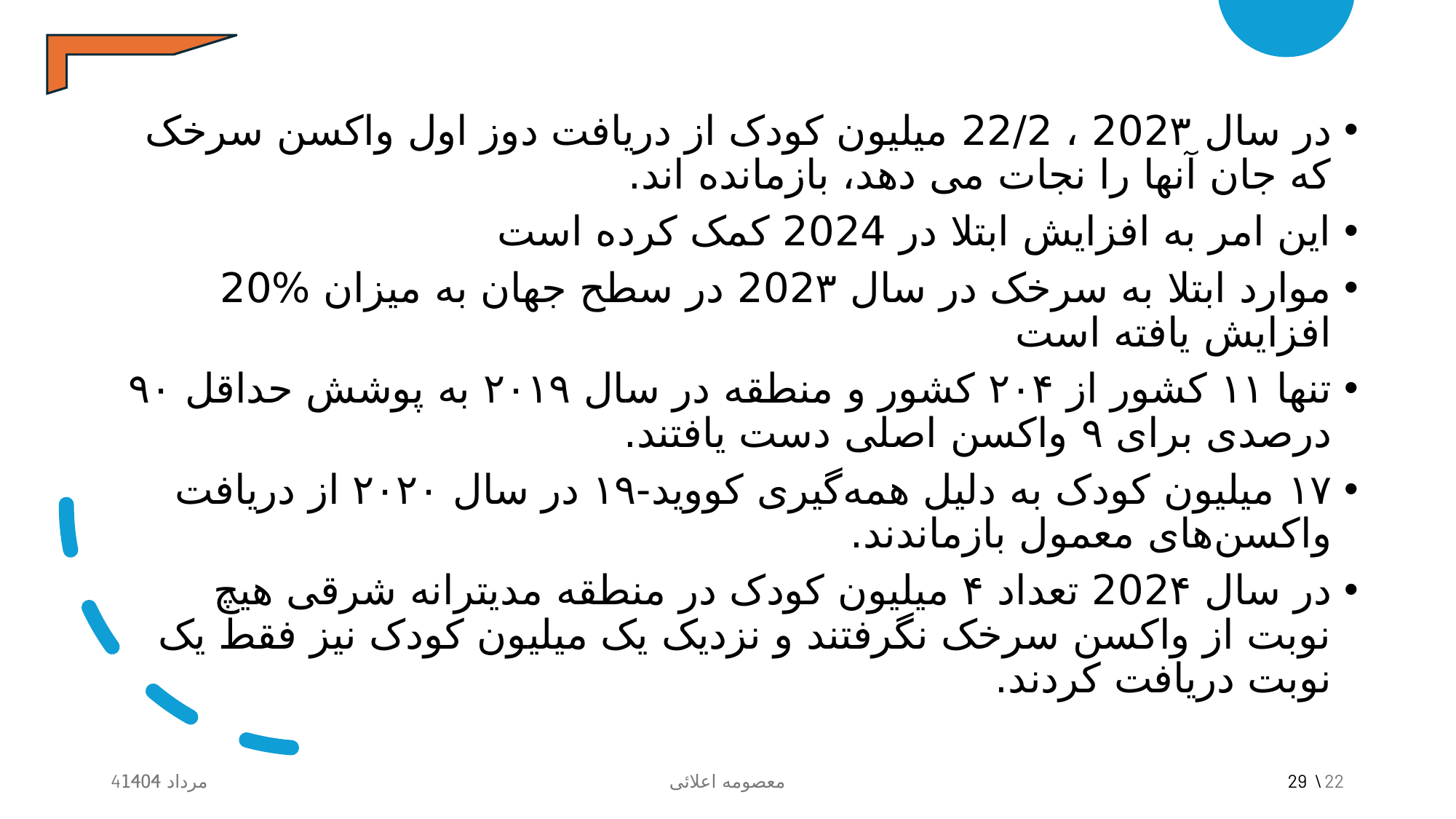

در سال 202۳ ، 22/2 میلیون کودک از دریافت دوز اول واکسن سرخک که جان آنها را نجات می دهد، بازمانده اند.
این امر به افزایش ابتلا در 2024 کمک کرده است
موارد ابتلا به سرخک در سال 202۳ در سطح جهان به میزان %20 افزایش یافته است
تنها ۱۱ کشور از ۲۰۴ کشور و منطقه در سال ۲۰۱۹ به پوشش حداقل ۹۰ درصدی برای ۹ واکسن اصلی دست یافتند.
۱۷ میلیون کودک به دلیل همه‌گیری کووید-۱۹ در سال ۲۰۲۰ از دریافت واکسن‌های معمول بازماندند.
در سال 202۴ تعداد ۴ میلیون کودک در منطقه مدیترانه شرقی هیچ نوبت از واکسن سرخک نگرفتند و نزدیک یک میلیون کودک نیز فقط یک نوبت دریافت کردند.

4مرداد 1404
معصومه اعلائی
22
29  \